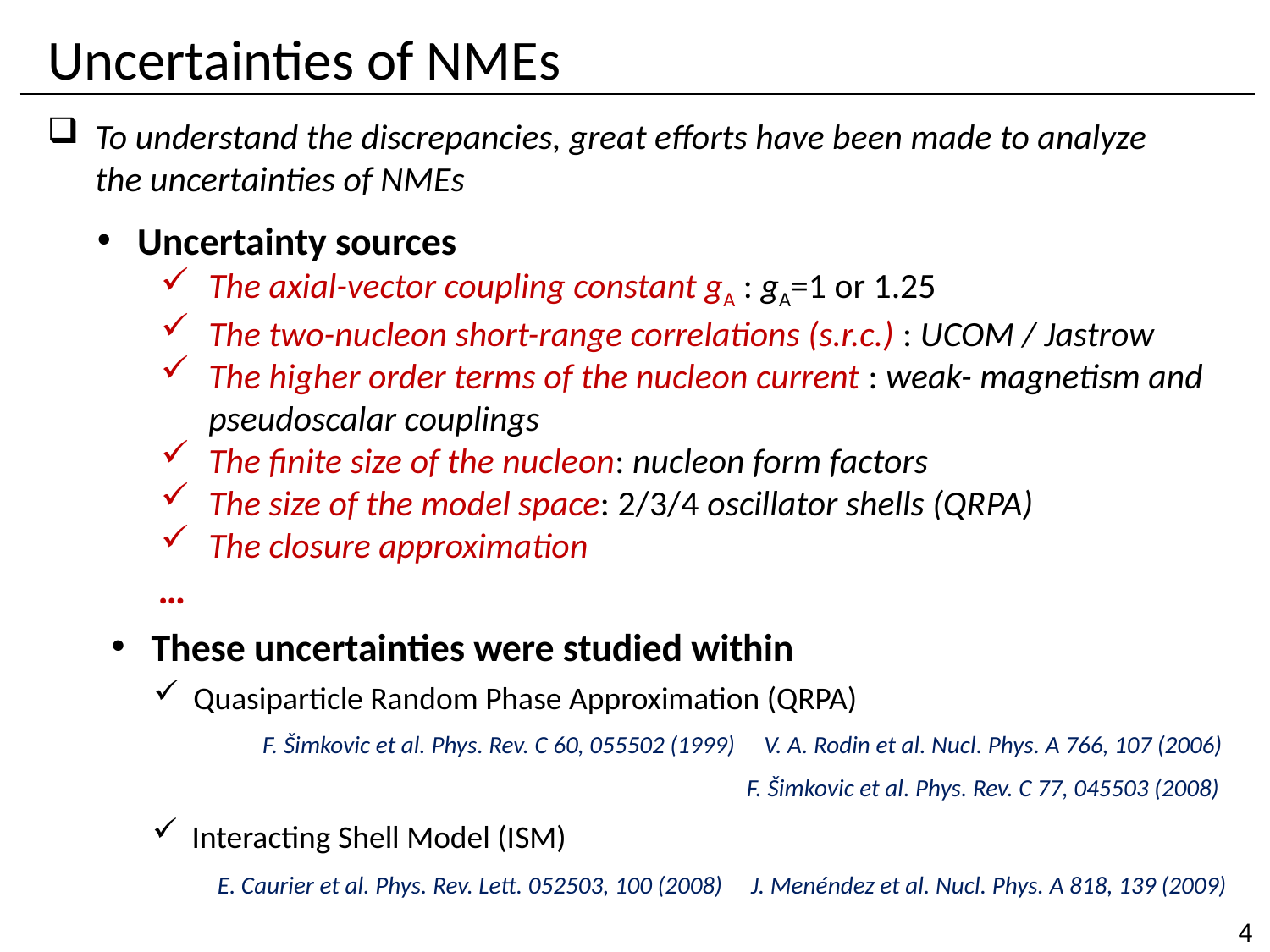

# Uncertainties of NMEs
To understand the discrepancies, great efforts have been made to analyze the uncertainties of NMEs
Uncertainty sources
The axial-vector coupling constant gA : gA=1 or 1.25
The two-nucleon short-range correlations (s.r.c.) : UCOM / Jastrow
The higher order terms of the nucleon current : weak- magnetism and pseudoscalar couplings
The finite size of the nucleon: nucleon form factors
The size of the model space: 2/3/4 oscillator shells (QRPA)
The closure approximation
       …
These uncertainties were studied within
Quasiparticle Random Phase Approximation (QRPA)
V. A. Rodin et al. Nucl. Phys. A 766, 107 (2006)
 F. Šimkovic et al. Phys. Rev. C 60, 055502 (1999)
F. Šimkovic et al. Phys. Rev. C 77, 045503 (2008)
Interacting Shell Model (ISM)
E. Caurier et al. Phys. Rev. Lett. 052503, 100 (2008)
J. Menéndez et al. Nucl. Phys. A 818, 139 (2009)
4